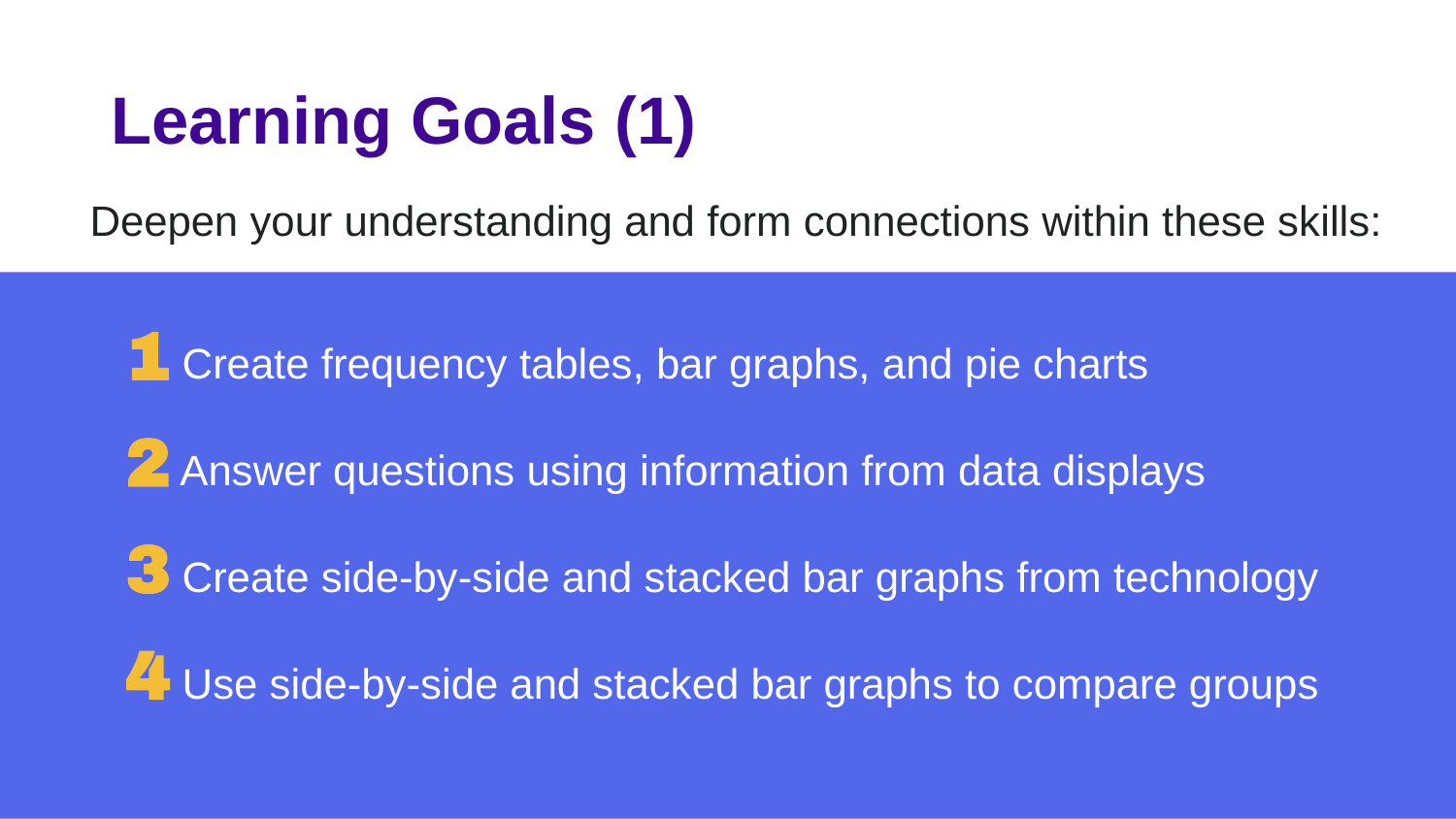

# Learning Goals (1)
Deepen your understanding and form connections within these skills:

1 Create frequency tables, bar graphs, and pie charts
2 Answer questions using information from data displays
3 Create side-by-side and stacked bar graphs from technology
4 Use side-by-side and stacked bar graphs to compare groups